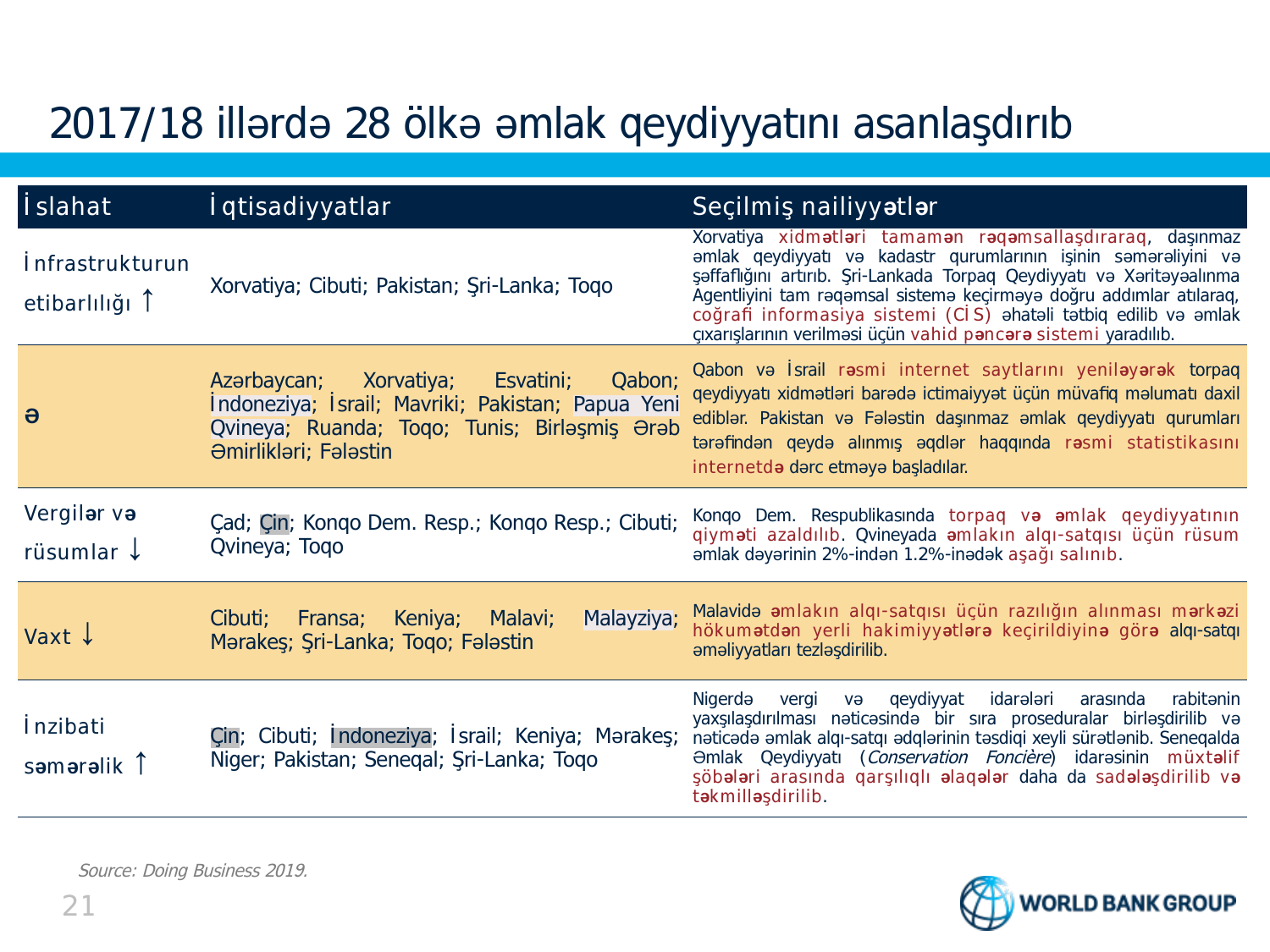

# 2017/18 illərdə 28 ölkə əmlak qeydiyyatını asanlaşdırıb
| İslahat | İqtisadiyyatlar | Seçilmiş nailiyyətlər |
| --- | --- | --- |
| İnfrastrukturun etibarlılığı ↑ | Xorvatiya; Cibuti; Pakistan; Şri-Lanka; Toqo | Xorvatiya xidmətləri tamamən rəqəmsallaşdıraraq, daşınmaz əmlak qeydiyyatı və kadastr qurumlarının işinin səmərəliyini və şəffaflığını artırıb. Şri-Lankada Torpaq Qeydiyyatı və Xəritəyəalınma Agentliyini tam rəqəmsal sistemə keçirməyə doğru addımlar atılaraq, coğrafi informasiya sistemi (CİS) əhatəli tətbiq edilib və əmlak çıxarışlarının verilməsi üçün vahid pəncərə sistemi yaradılıb. |
| Ə | Azərbaycan; Xorvatiya; Esvatini; Qabon; İndoneziya; İsrail; Mavriki; Pakistan; Papua Yeni Qvineya; Ruanda; Toqo; Tunis; Birləşmiş Ərəb Əmirlikləri; Fələstin | Qabon və İsrail rəsmi internet saytlarını yeniləyərək torpaq qeydiyyatı xidmətləri barədə ictimaiyyət üçün müvafiq məlumatı daxil ediblər. Pakistan və Fələstin daşınmaz əmlak qeydiyyatı qurumları tərəfindən qeydə alınmış əqdlər haqqında rəsmi statistikasını internetdə dərc etməyə başladılar. |
| Vergilər və rüsumlar ↓ | Çad; Çin; Konqo Dem. Resp.; Konqo Resp.; Cibuti; Qvineya; Toqo | Konqo Dem. Respublikasında torpaq və əmlak qeydiyyatının qiyməti azaldılıb. Qvineyada əmlakın alqı-satqısı üçün rüsum əmlak dəyərinin 2%-indən 1.2%-inədək aşağı salınıb. |
| Vaxt ↓ | Cibuti; Fransa; Keniya; Malavi; Malayziya; Mərakeş; Şri-Lanka; Toqo; Fələstin | Malavidə əmlakın alqı-satqısı üçün razılığın alınması mərkəzi hökumətdən yerli hakimiyyətlərə keçirildiyinə görə alqı-satqı əməliyyatları tezləşdirilib. |
| İnzibati səmərəlik ↑ | Çin; Cibuti; İndoneziya; İsrail; Keniya; Mərakeş; Niger; Pakistan; Seneqal; Şri-Lanka; Toqo | Nigerdə vergi və qeydiyyat idarələri arasında rabitənin yaxşılaşdırılması nəticəsində bir sıra proseduralar birləşdirilib və nəticədə əmlak alqı-satqı ədqlərinin təsdiqi xeyli sürətlənib. Seneqalda Əmlak Qeydiyyatı (Conservation Foncière) idarəsinin müxtəlif şöbələri arasında qarşılıqlı əlaqələr daha da sadələşdirilib və təkmilləşdirilib. |
Source: Doing Business 2019.
21